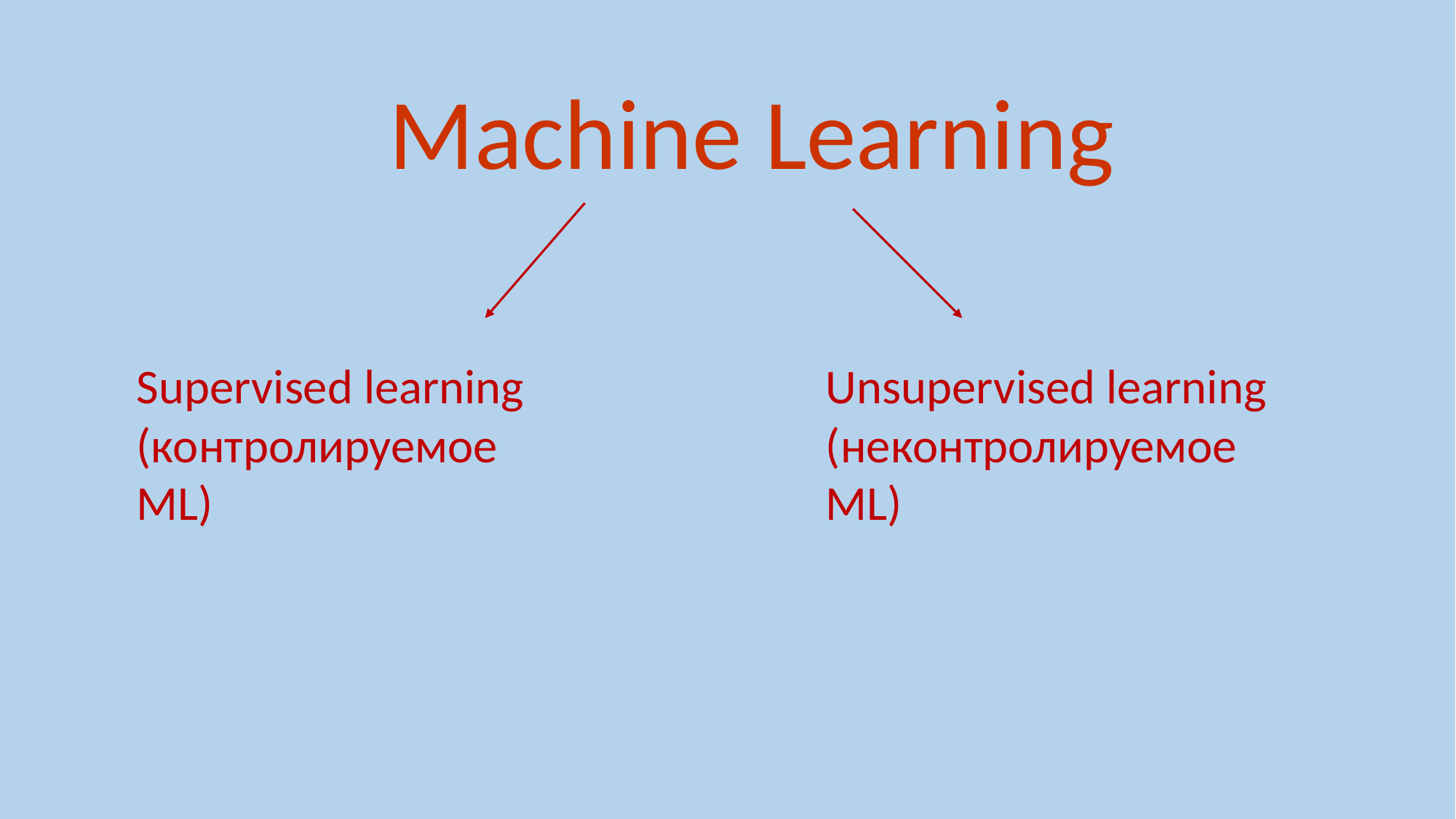

Machine Learning
Supervised learning (контролируемое ML)
Unsupervised learning (неконтролируемое ML)